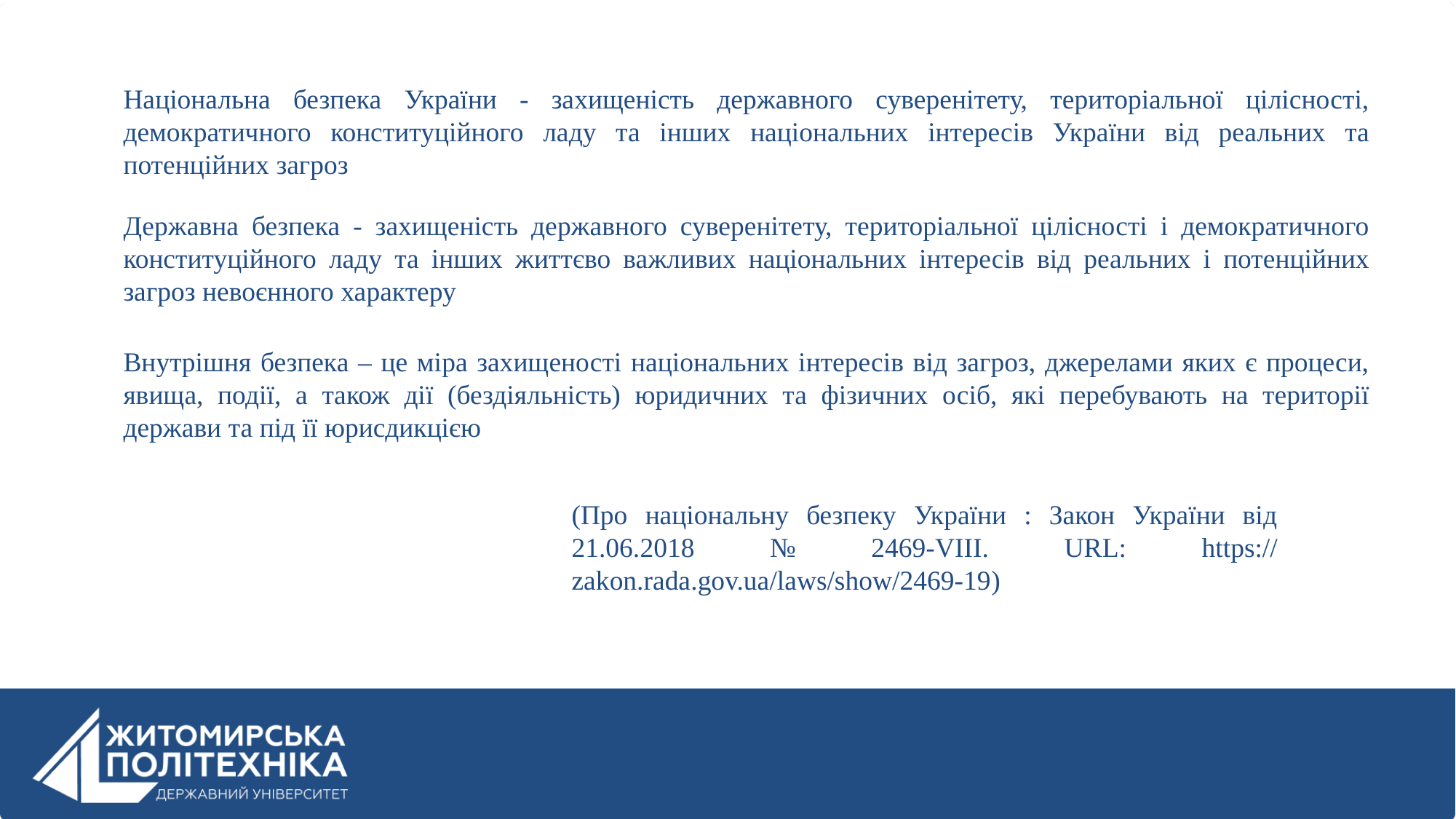

Національна безпека України - захищеність державного суверенітету, територіальної цілісності, демократичного конституційного ладу та інших національних інтересів України від реальних та потенційних загроз
Державна безпека - захищеність державного суверенітету, територіальної цілісності і демократичного конституційного ладу та інших життєво важливих національних інтересів від реальних і потенційних загроз невоєнного характеру
Внутрішня безпека – це міра захищеності національних інтересів від загроз, джерелами яких є процеси, явища, події, а також дії (бездіяльність) юридичних та фізичних осіб, які перебувають на території держави та під її юрисдикцією
(Про національну безпеку України : Закон України від 21.06.2018 № 2469-VIII. URL: https:// zakon.rada.gov.ua/laws/show/2469-19)